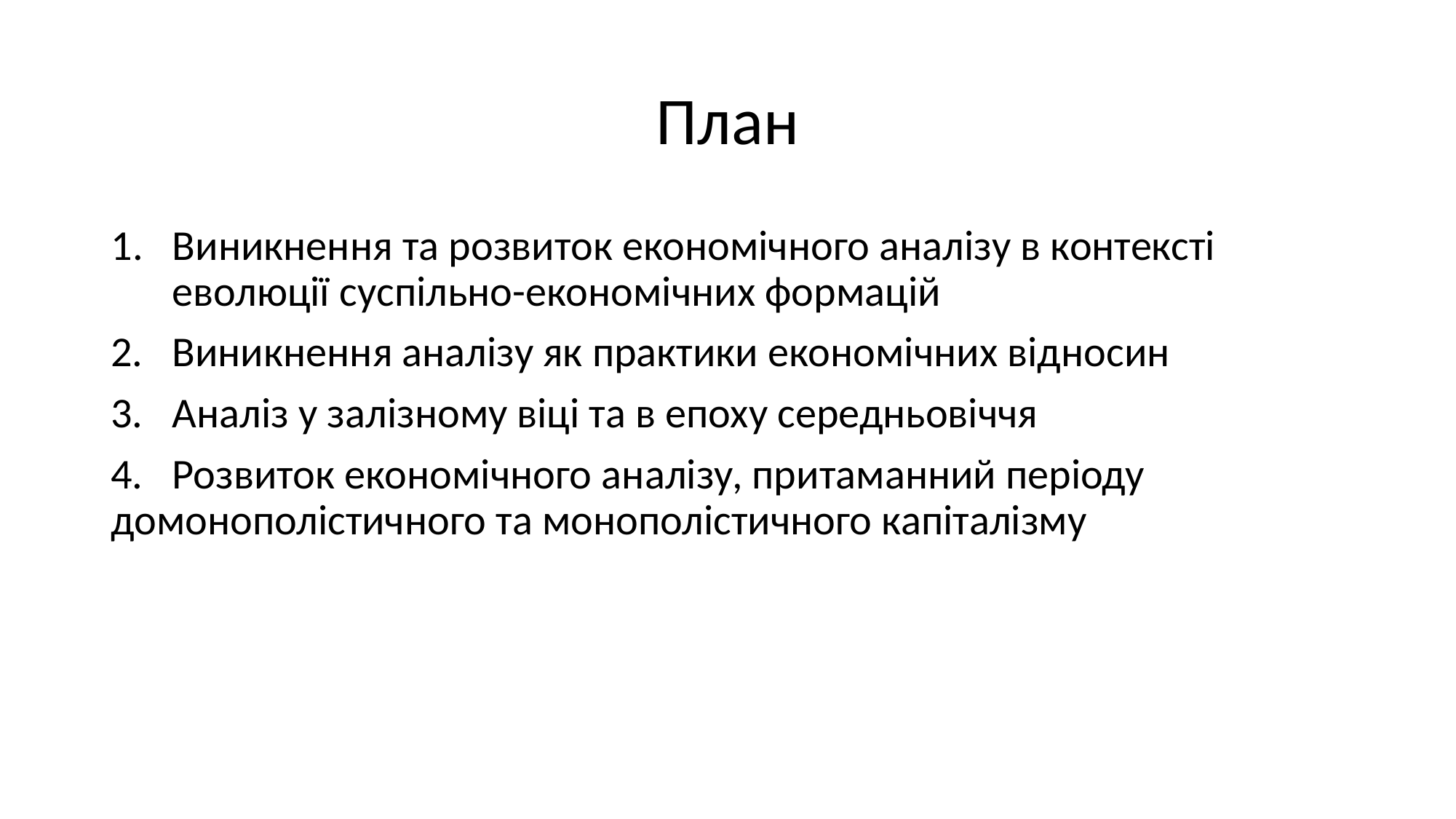

# План
Виникнення та розвиток економічного аналізу в контексті еволюції суспільно-економічних формацій
2.   Виникнення аналізу як практики економічних відносин
3.   Аналіз у залізному віці та в епоху середньовіччя
4.   Розвиток економічного аналізу, притаманний періоду домонополістичного та монополістичного капіталізму